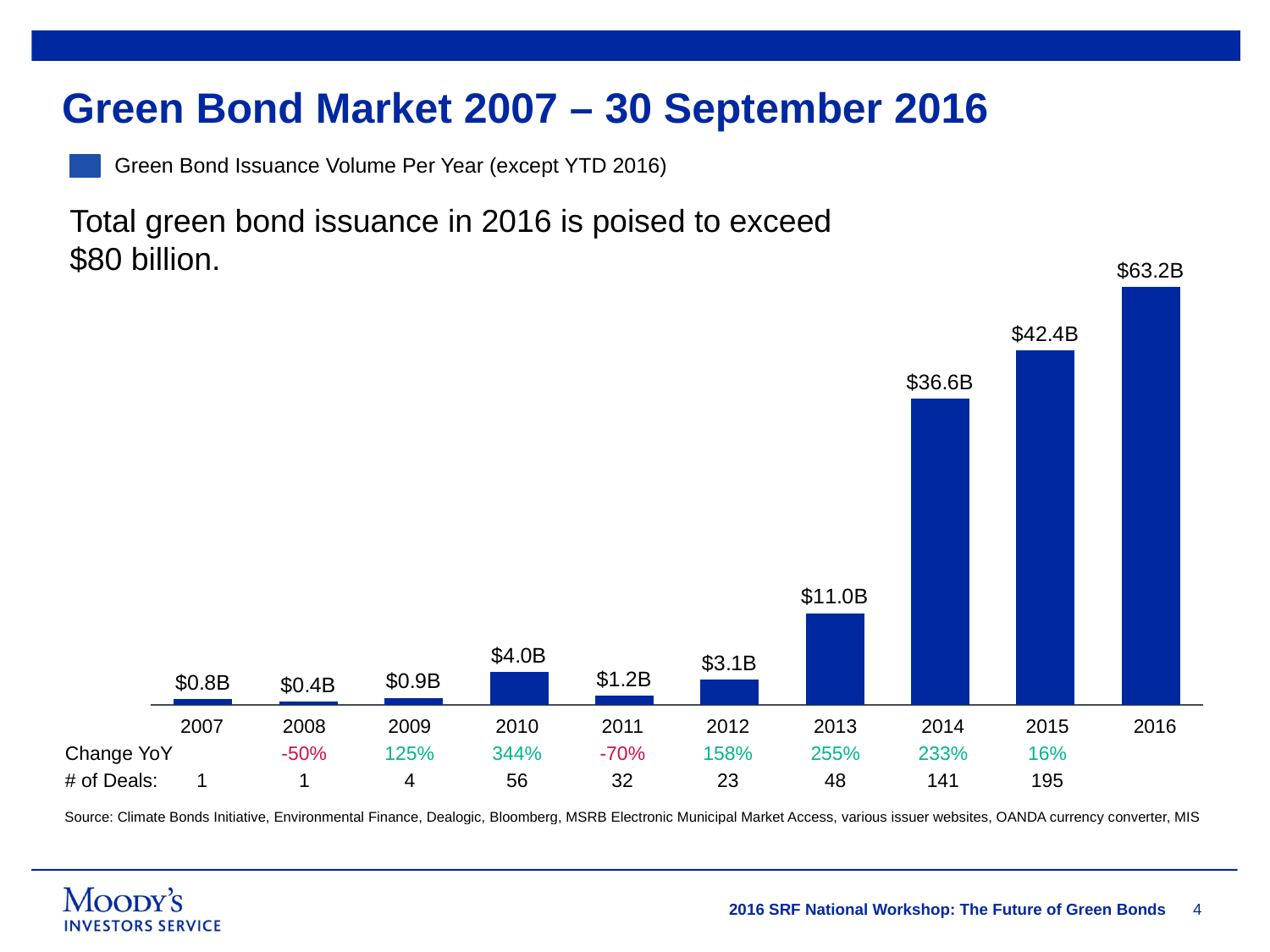

# Green Bond Market 2007 – 30 September 2016
Green Bond Issuance Volume Per Year (except YTD 2016)

### Chart

| Category |  |
|---|---|
|  | 0.800000000000091 |
|  | 0.4000000000000455 |
|  | 0.9000000000001024 |
|  | 4.000000000000455 |
|  | 1.2000000000001363 |
|  | 3.1000000000003527 |
|  | 11.00000000000125 |
|  | 36.600000000004165 |
|  | 42.4 |
|  | 50.0 |
Total green bond issuance in 2016 is poised to exceed $80 billion.

Change YoY
# of Deals:
2007

1
2008
-50%
1
2009
125%
4
2010
344%
56
2011
-70%
32
2012
158%
23
2013
255%
48
2014
233%
141
2015
16%
195
2016

| Source: Climate Bonds Initiative, Environmental Finance, Dealogic, Bloomberg, MSRB Electronic Municipal Market Access, various issuer websites, OANDA currency converter, MIS |
| --- |
4